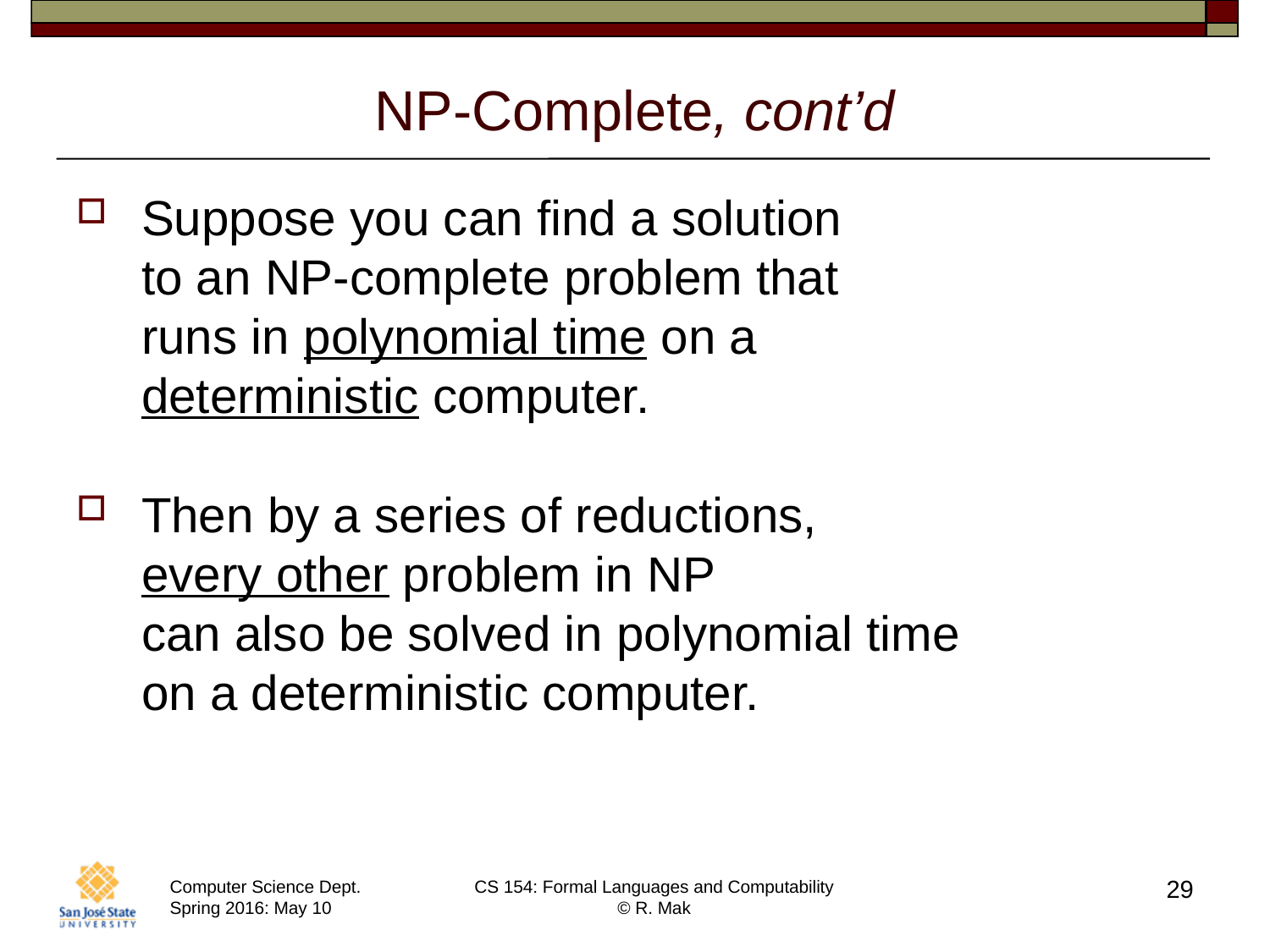

# NP-Complete, cont’d
Suppose you can find a solution
to an NP-complete problem that
runs in polynomial time on a
deterministic computer.

Then by a series of reductions,
every other problem in NP
can also be solved in polynomial time
on a deterministic computer.
29